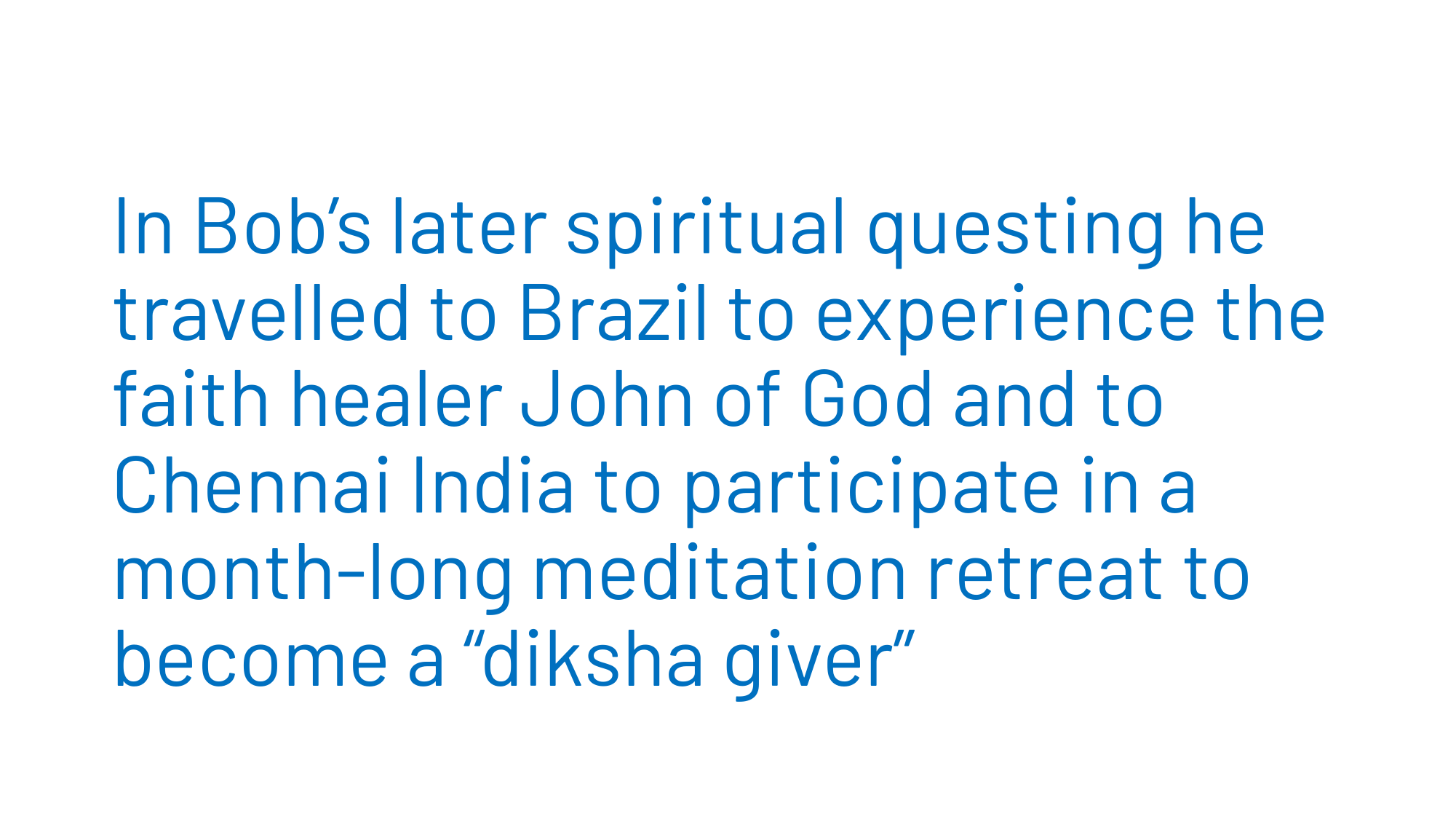

# In Bob’s later spiritual questing he travelled to Brazil to experience the faith healer John of God and to Chennai India to participate in a month-long meditation retreat to become a “diksha giver”